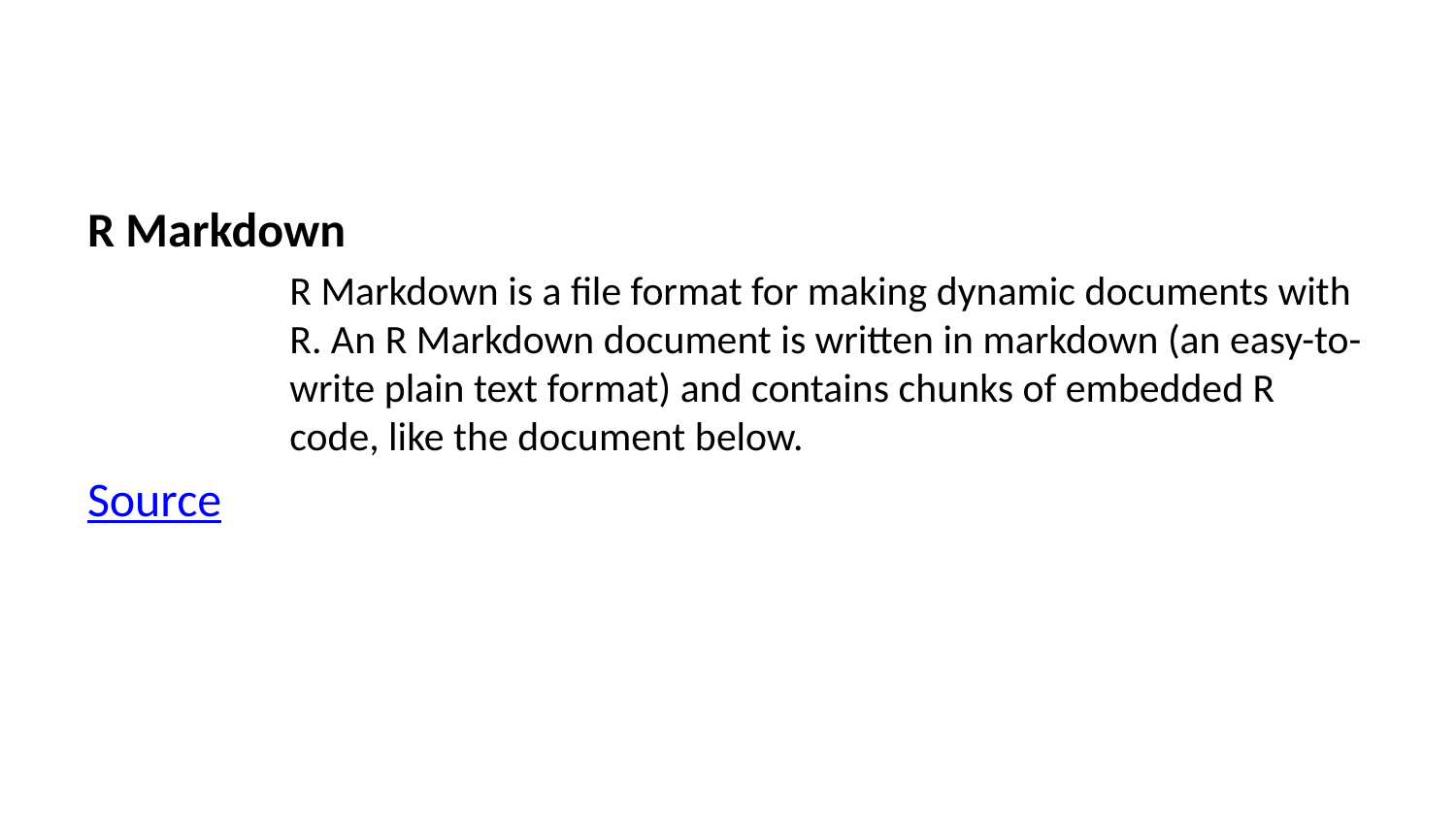

R Markdown
R Markdown is a file format for making dynamic documents with R. An R Markdown document is written in markdown (an easy-to-write plain text format) and contains chunks of embedded R code, like the document below.
Source